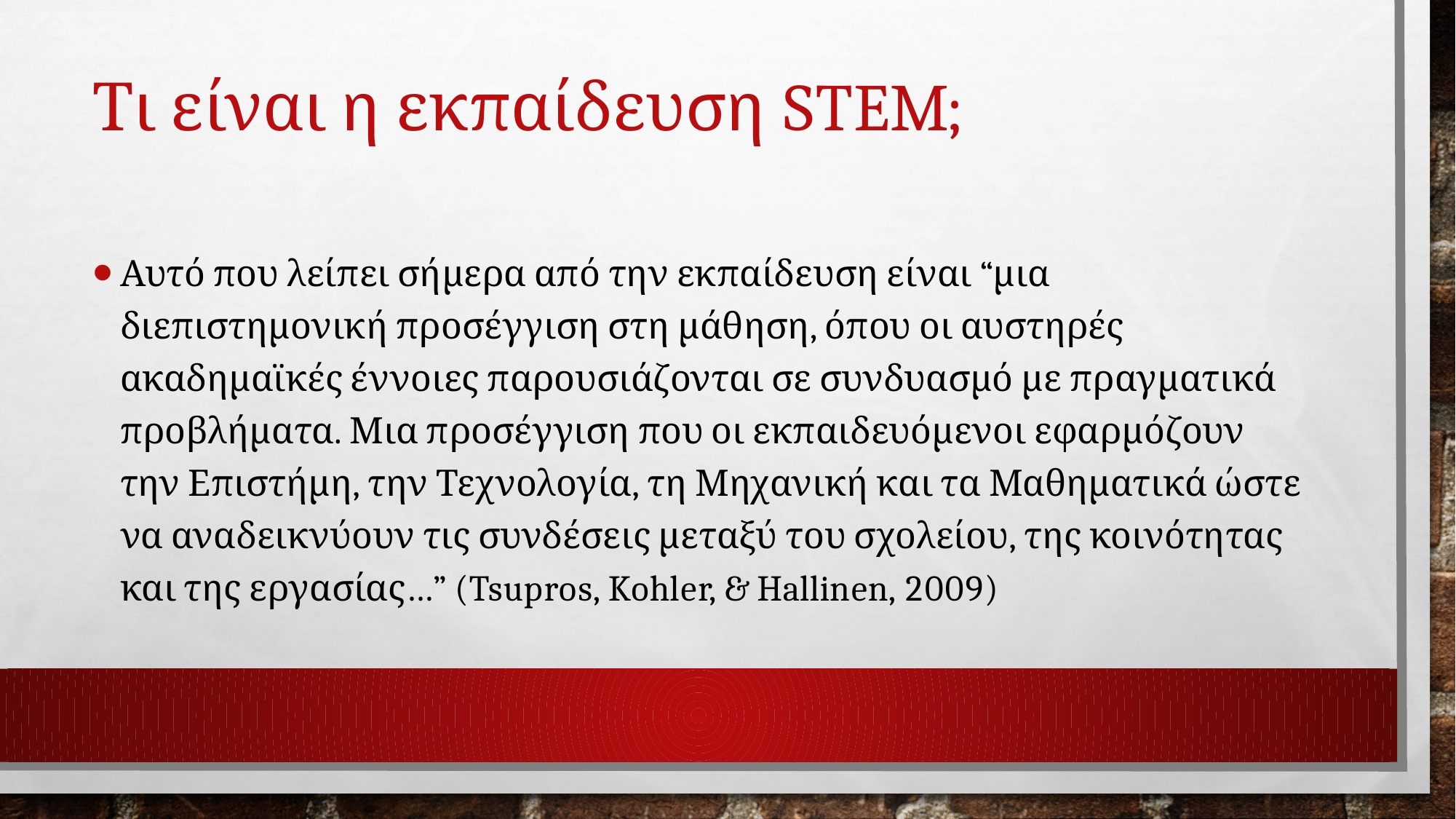

# Τι είναι η εκπαίδευση STEM;
Αυτό που λείπει σήμερα από την εκπαίδευση είναι “μια διεπιστημονική προσέγγιση στη μάθηση, όπου οι αυστηρές ακαδημαϊκές έννοιες παρουσιάζονται σε συνδυασμό με πραγματικά προβλήματα. Μια προσέγγιση που οι εκπαιδευόμενοι εφαρμόζουν την Επιστήμη, την Τεχνολογία, τη Μηχανική και τα Μαθηματικά ώστε να αναδεικνύουν τις συνδέσεις μεταξύ του σχολείου, της κοινότητας και της εργασίας…” (Tsupros, Kohler, & Hallinen, 2009)